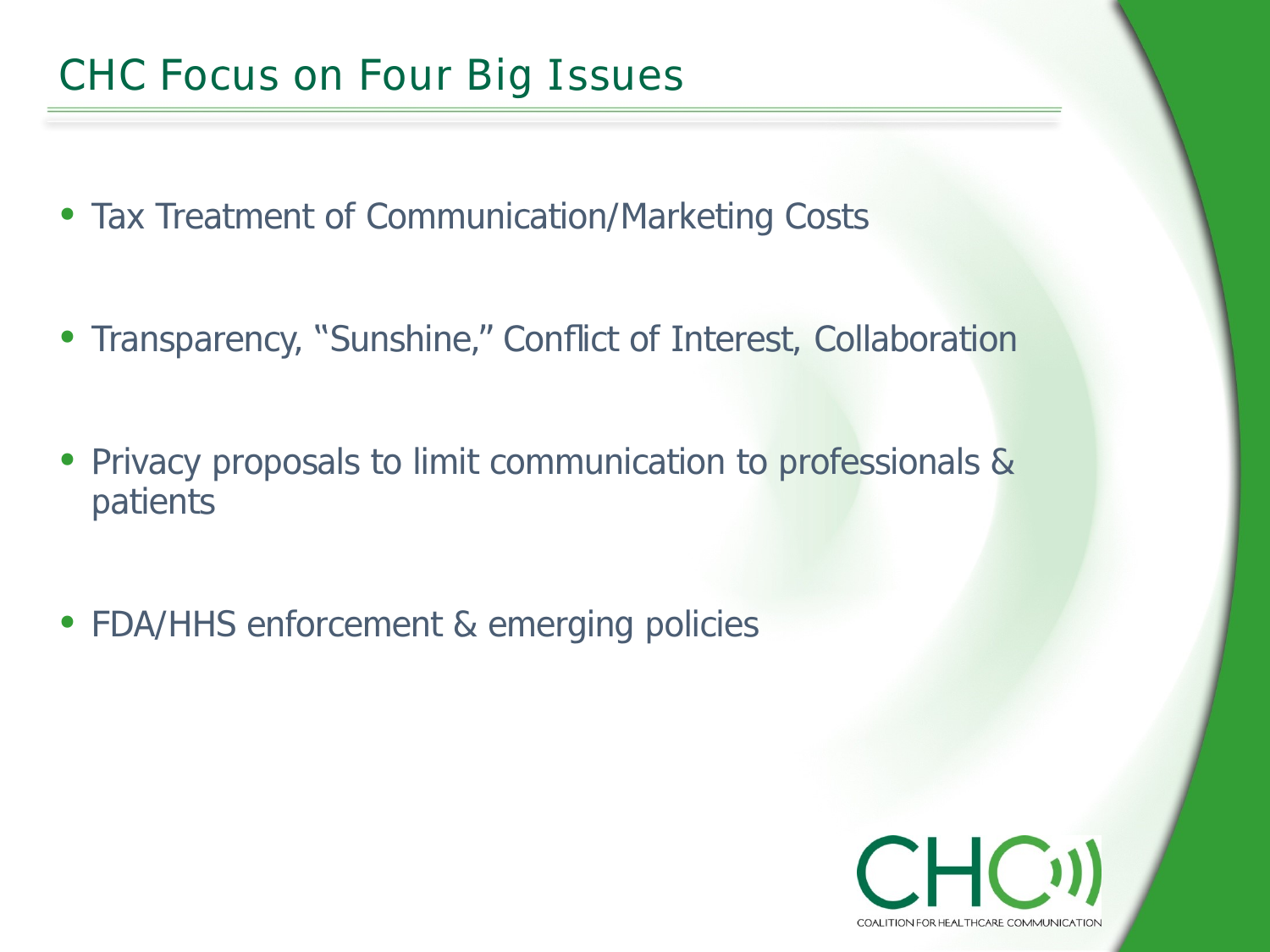

CHC Focus on Four Big Issues
Tax Treatment of Communication/Marketing Costs

Transparency, “Sunshine,” Conflict of Interest, Collaboration

Privacy proposals to limit communication to professionals & patients

FDA/HHS enforcement & emerging policies